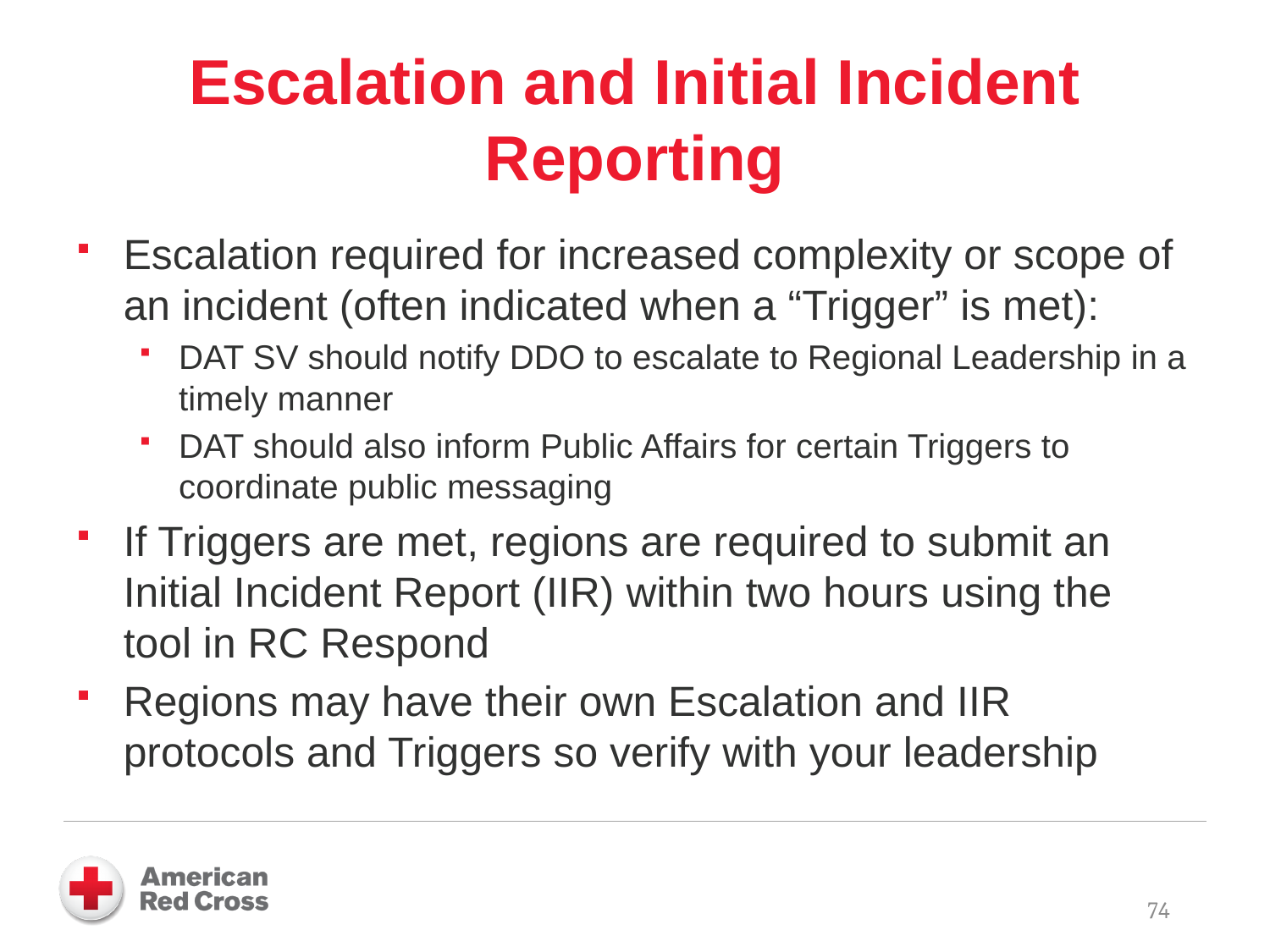

# Escalation and Initial Incident Reporting
Escalation required for increased complexity or scope of an incident (often indicated when a “Trigger” is met):
DAT SV should notify DDO to escalate to Regional Leadership in a timely manner
DAT should also inform Public Affairs for certain Triggers to coordinate public messaging
If Triggers are met, regions are required to submit an Initial Incident Report (IIR) within two hours using the tool in RC Respond
Regions may have their own Escalation and IIR protocols and Triggers so verify with your leadership

74
74